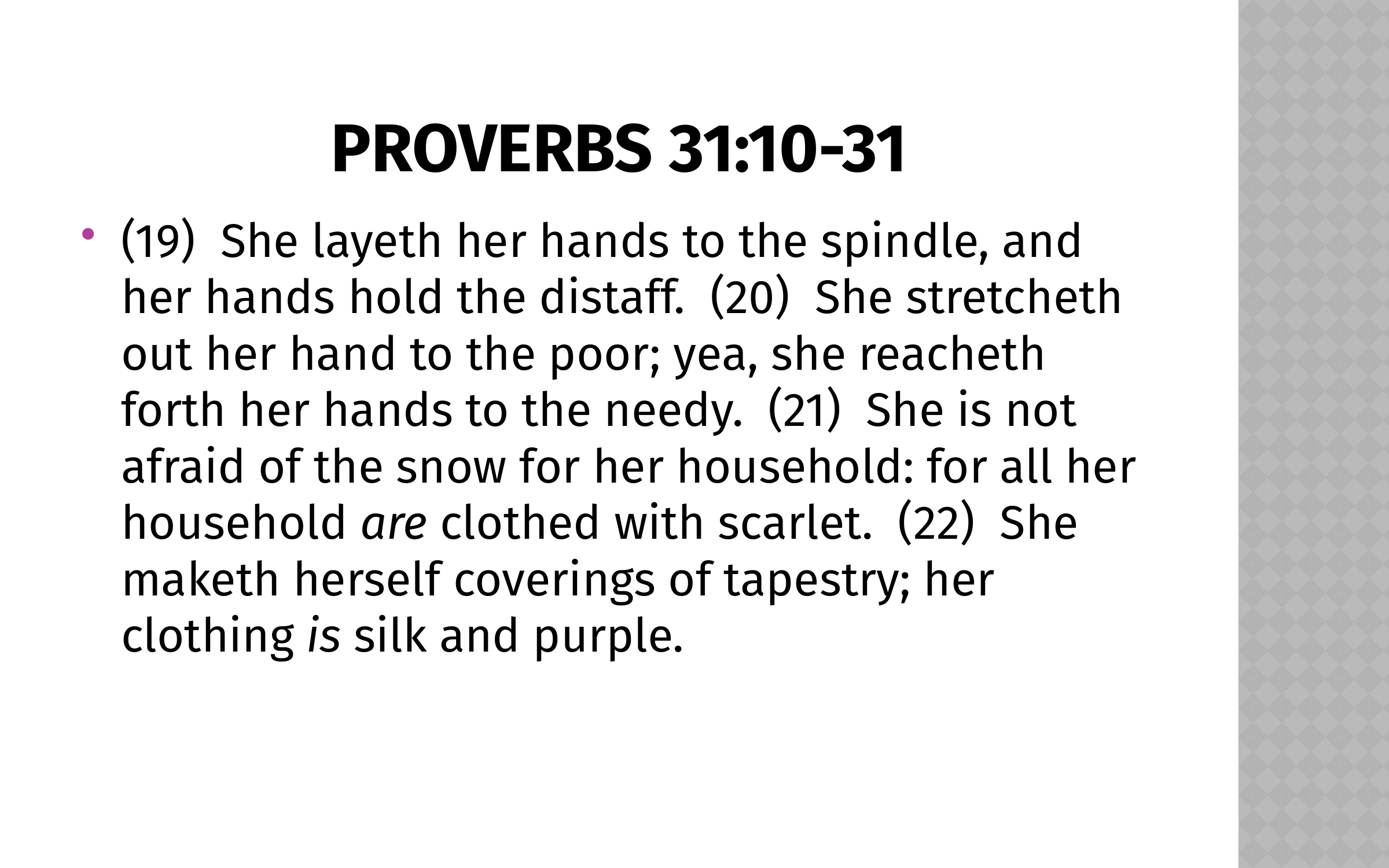

# Proverbs 31:10-31
(19)  She layeth her hands to the spindle, and her hands hold the distaff.  (20)  She stretcheth out her hand to the poor; yea, she reacheth forth her hands to the needy.  (21)  She is not afraid of the snow for her household: for all her household are clothed with scarlet.  (22)  She maketh herself coverings of tapestry; her clothing is silk and purple.